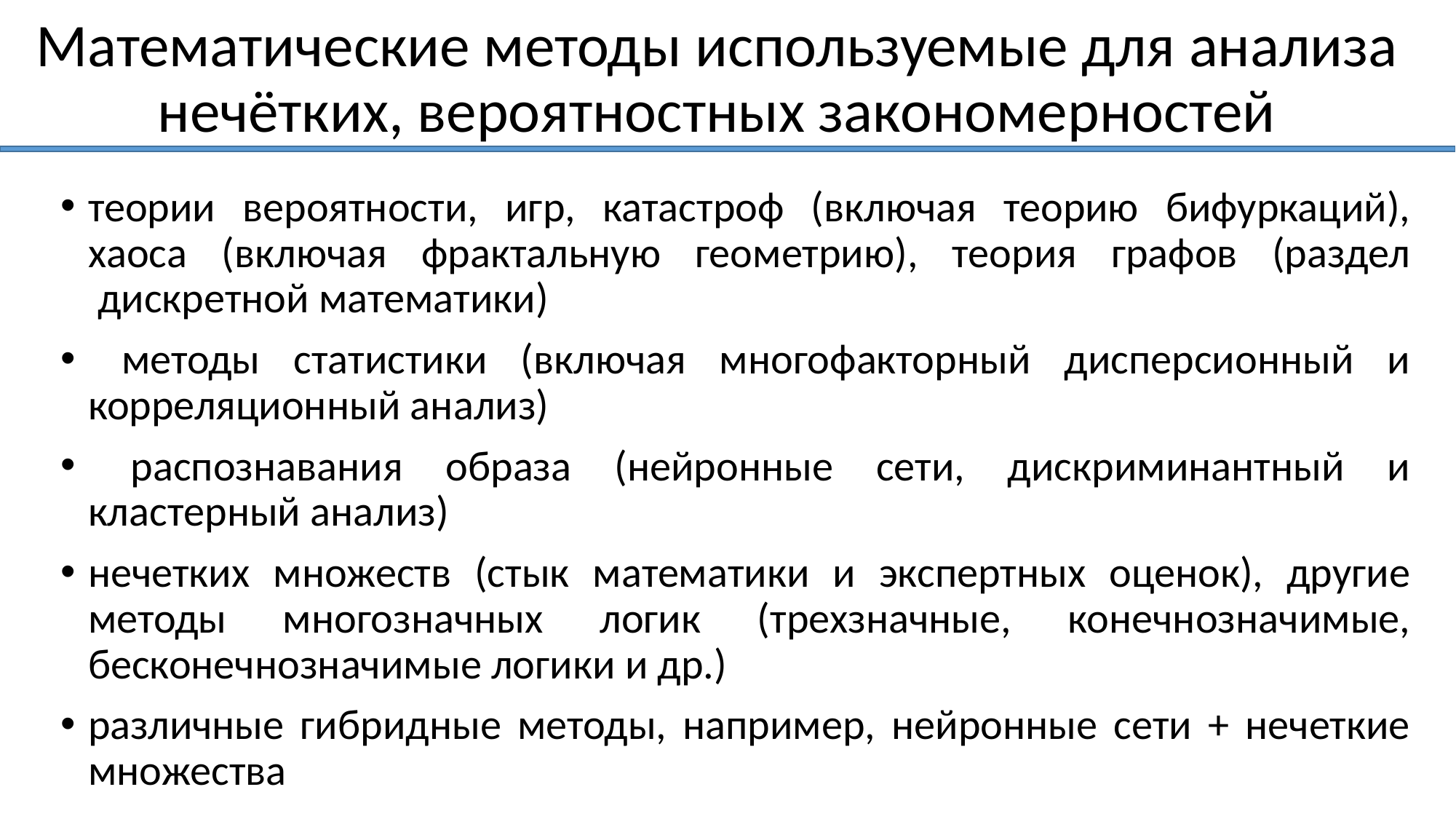

# Математические методы используемые для анализа нечётких, вероятностных закономерностей

теории вероятности, игр, катастроф (включая теорию бифуркаций), хаоса (включая фрактальную геометрию), теория графов (раздел  дискретной математики)
 методы статистики (включая многофакторный дисперсионный и корреляционный анализ)
 распознавания образа (нейронные сети, дискриминантный и кластерный анализ)
нечетких множеств (стык математики и экспертных оценок), другие методы многозначных логик (трехзначные, конечнозначимые, бесконечнозначимые логики и др.)
различные гибридные методы, например, нейронные сети + нечеткие множества